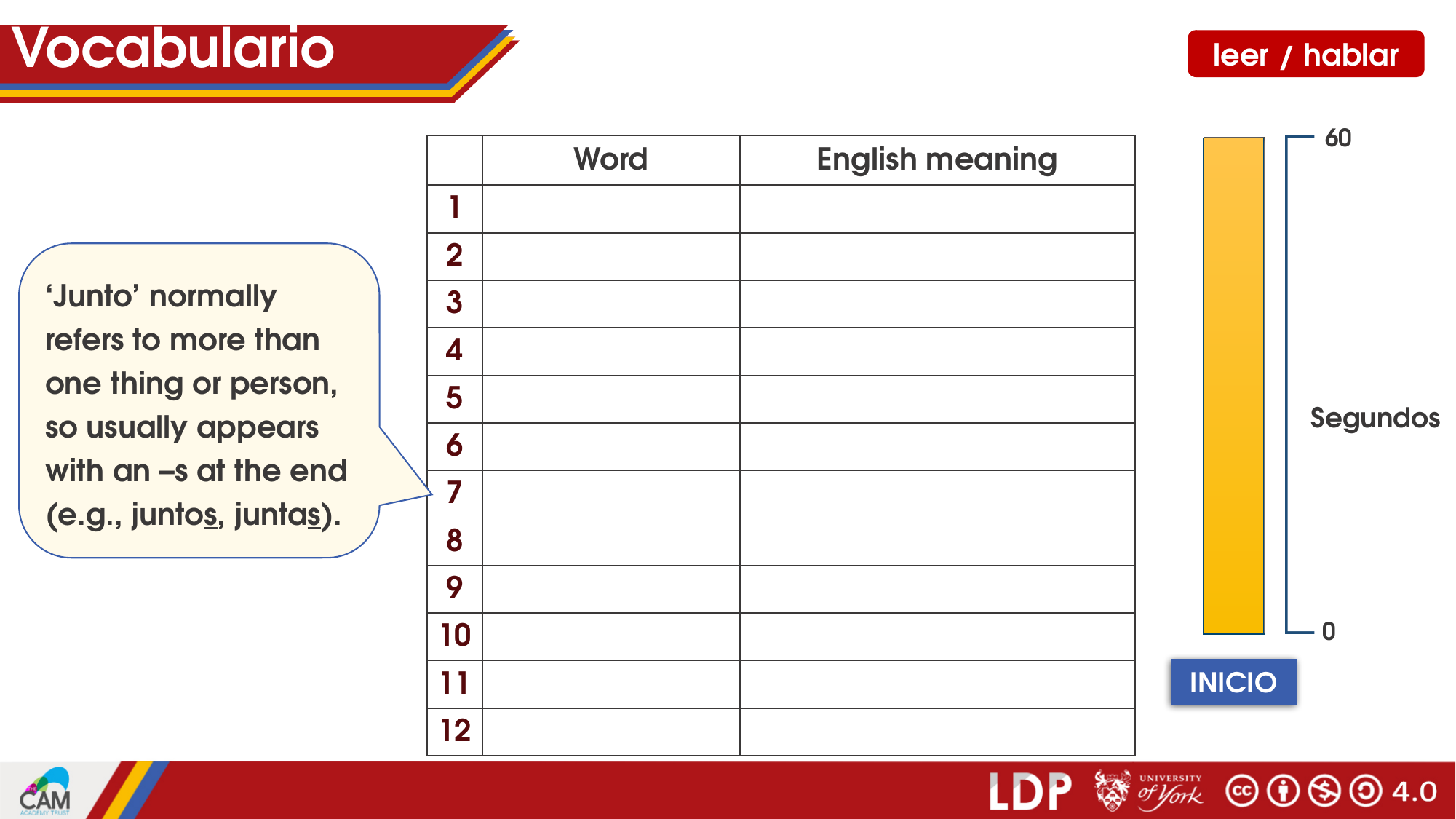

# Vocabulario
leer / hablar
60

|  | Word | English meaning |
| --- | --- | --- |
| 1 | trabajar | to work, working |
| 2 | buscar | to look for, looking for |
| 3 | el tiempo | time |
| 4 | la comida | food |
| 5 | pasar | to pass, to spend (time) |
| 6 | el campo | countryside |
| 7 | junto[s], junta[s] | together |
| 8 | preparar | to prepare, preparing |
| 9 | el animal | animal |
| 10 | descansar | to rest, resting |
| 11 | solo, sola | alone |
| 12 | llevar | to wear, to carry/take |

‘Junto’ normally refers to more than one thing or person, so usually appears with an –s at the end (e.g., juntos, juntas).

Segundos

0

INICIO